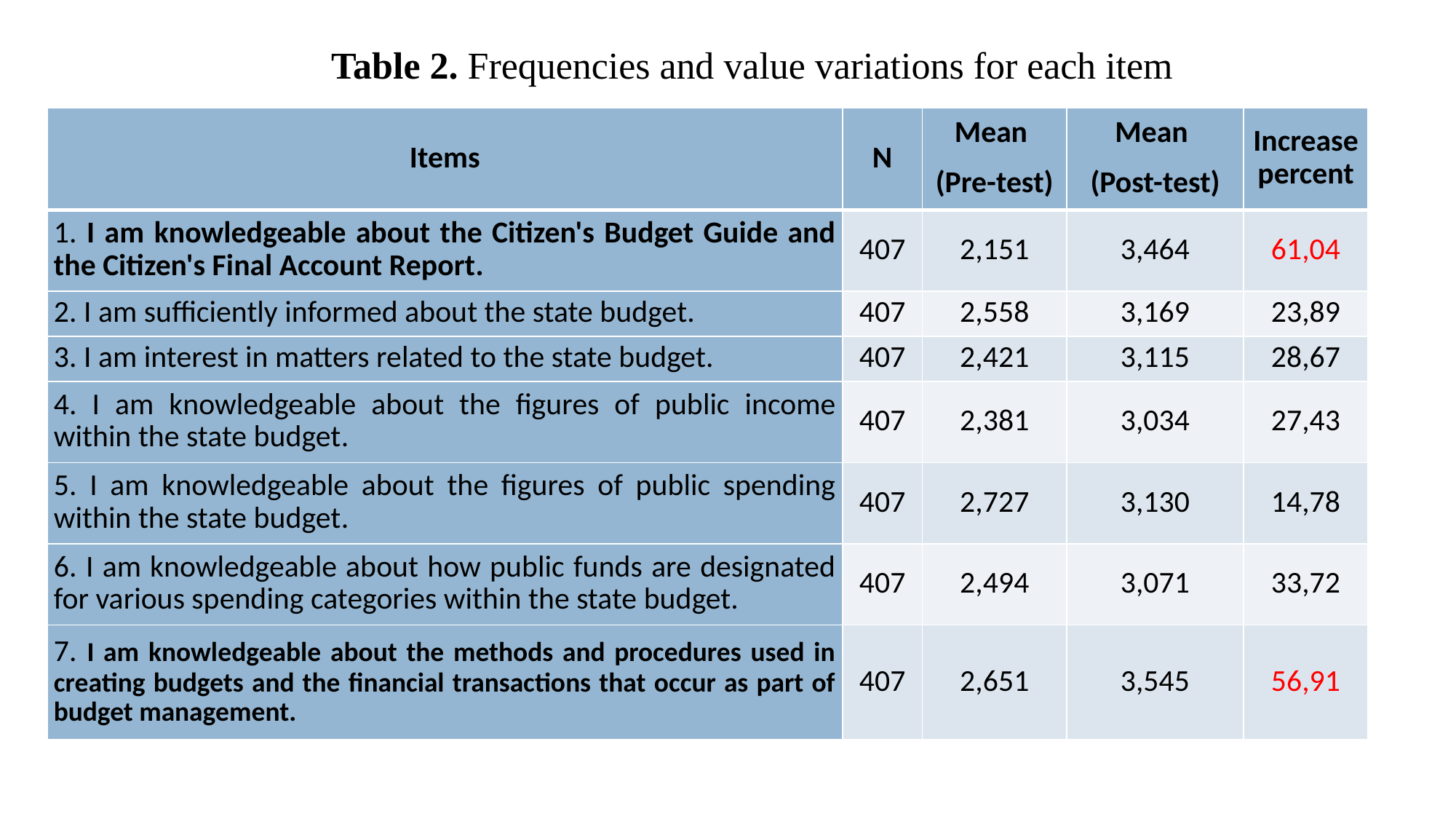

Table 2. Frequencies and value variations for each item
| Items | N | Mean (Pre-test) | Mean (Post-test) | Increase percent |
| --- | --- | --- | --- | --- |
| 1. I am knowledgeable about the Citizen's Budget Guide and the Citizen's Final Account Report. | 407 | 2,151 | 3,464 | 61,04 |
| 2. I am sufficiently informed about the state budget. | 407 | 2,558 | 3,169 | 23,89 |
| 3. I am interest in matters related to the state budget. | 407 | 2,421 | 3,115 | 28,67 |
| 4. I am knowledgeable about the figures of public income within the state budget. | 407 | 2,381 | 3,034 | 27,43 |
| 5. I am knowledgeable about the figures of public spending within the state budget. | 407 | 2,727 | 3,130 | 14,78 |
| 6. I am knowledgeable about how public funds are designated for various spending categories within the state budget. | 407 | 2,494 | 3,071 | 33,72 |
| 7. I am knowledgeable about the methods and procedures used in creating budgets and the financial transactions that occur as part of budget management. | 407 | 2,651 | 3,545 | 56,91 |